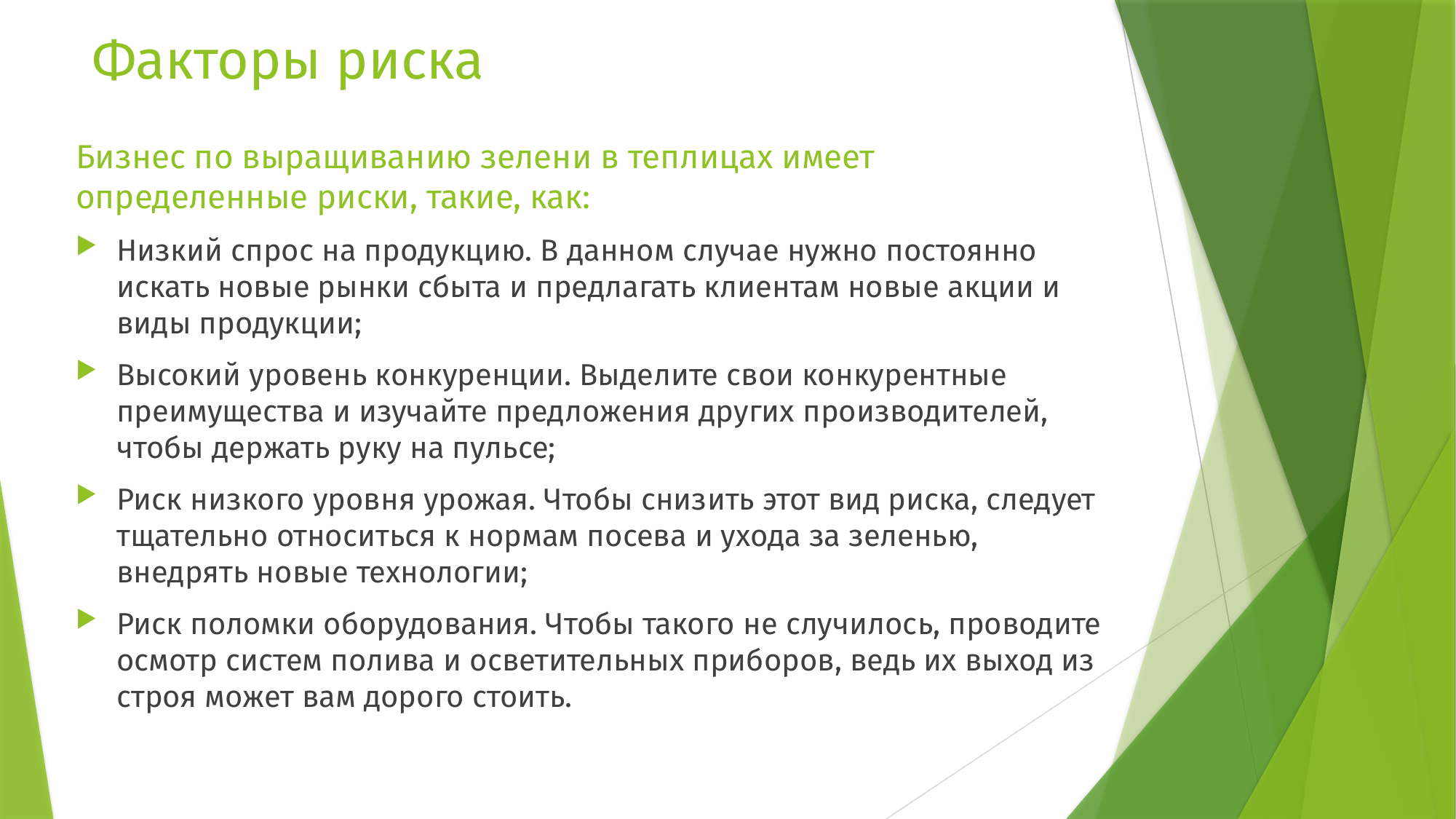

# Факторы риска
Бизнес по выращиванию зелени в теплицах имеет определенные риски, такие, как:
Низкий спрос на продукцию. В данном случае нужно постоянно искать новые рынки сбыта и предлагать клиентам новые акции и виды продукции;
Высокий уровень конкуренции. Выделите свои конкурентные преимущества и изучайте предложения других производителей, чтобы держать руку на пульсе;
Риск низкого уровня урожая. Чтобы снизить этот вид риска, следует тщательно относиться к нормам посева и ухода за зеленью, внедрять новые технологии;
Риск поломки оборудования. Чтобы такого не случилось, проводите осмотр систем полива и осветительных приборов, ведь их выход из строя может вам дорого стоить.